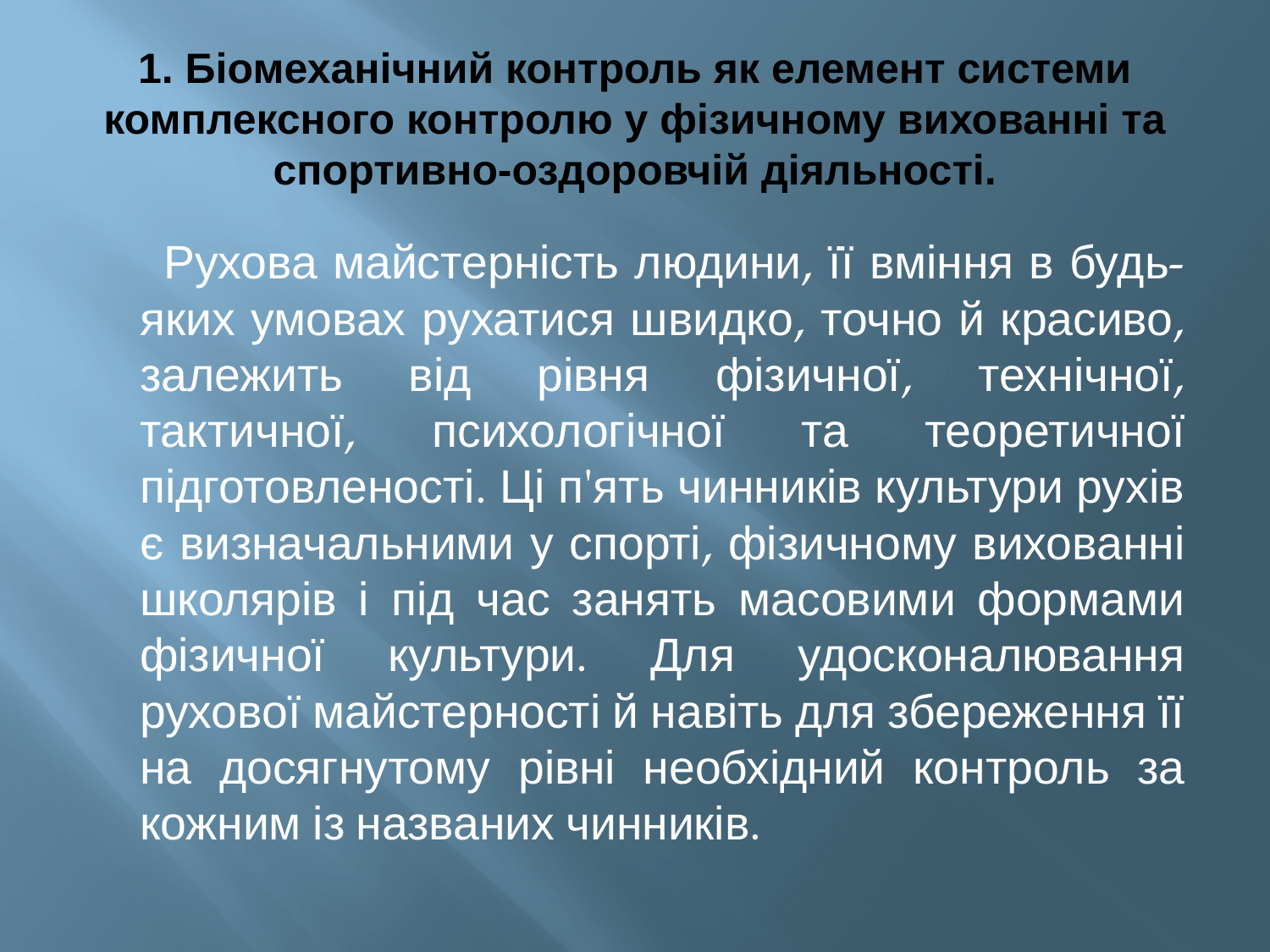

# 1. Біомеханічний контроль як елемент системи комплексного контролю у фізичному вихованні та спортивно-оздоровчій діяльності.
     Рухова майстерність людини, її вміння в будь-яких умовах рухатися швидко, точно й красиво, залежить від рівня фізичної, технічної, тактичної, психологічної та теоретичної підготовленості. Ці п'ять чинників культури рухів є визначальними у спорті, фізичному вихованні школярів і під час занять масовими формами фізичної культури. Для удосконалювання рухової майстерності й навіть для збереження її на досягнутому рівні необхідний контроль за кожним із названих чинників.